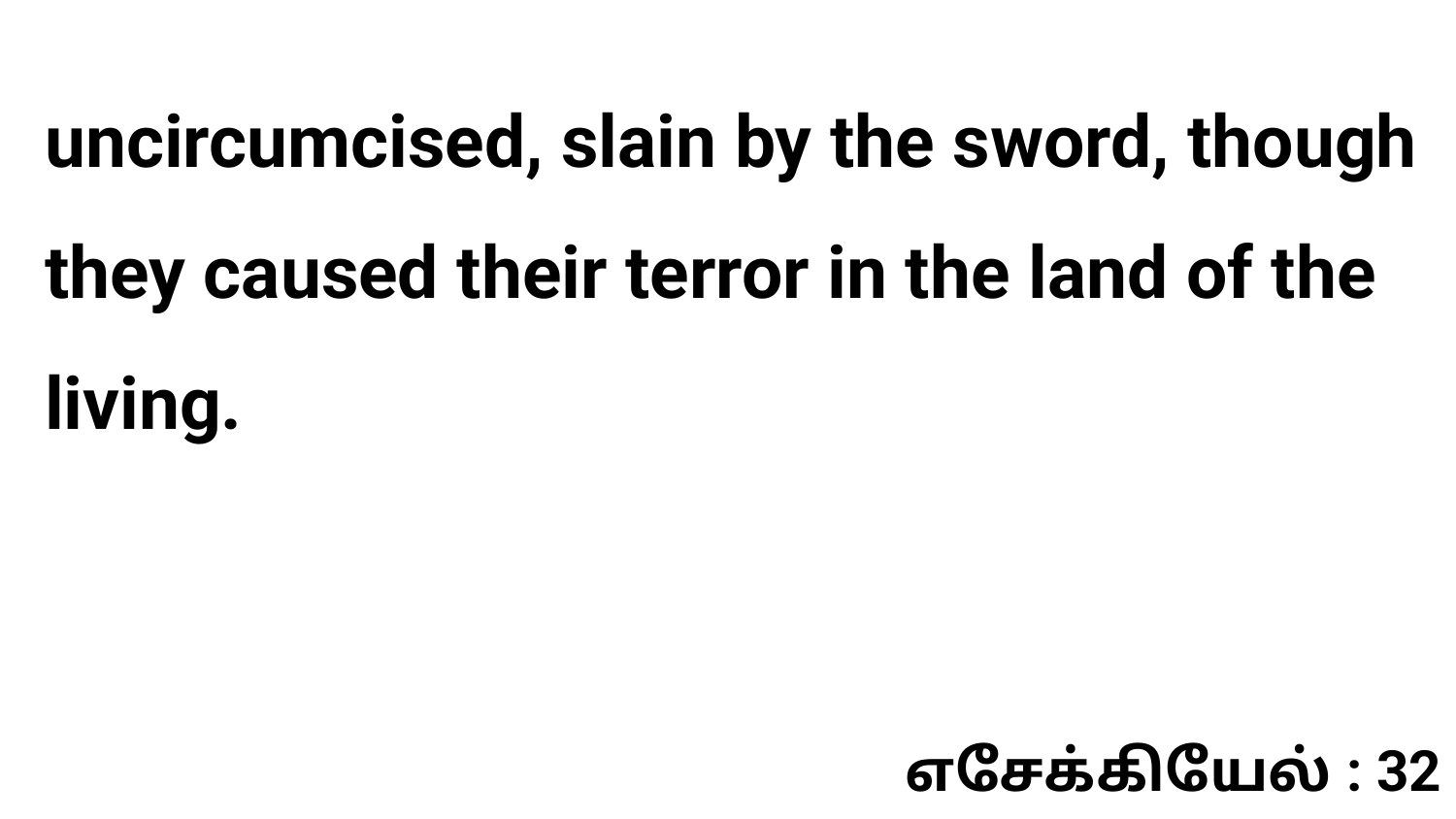

uncircumcised, slain by the sword, though they caused their terror in the land of the living.
எசேக்கியேல் : 32